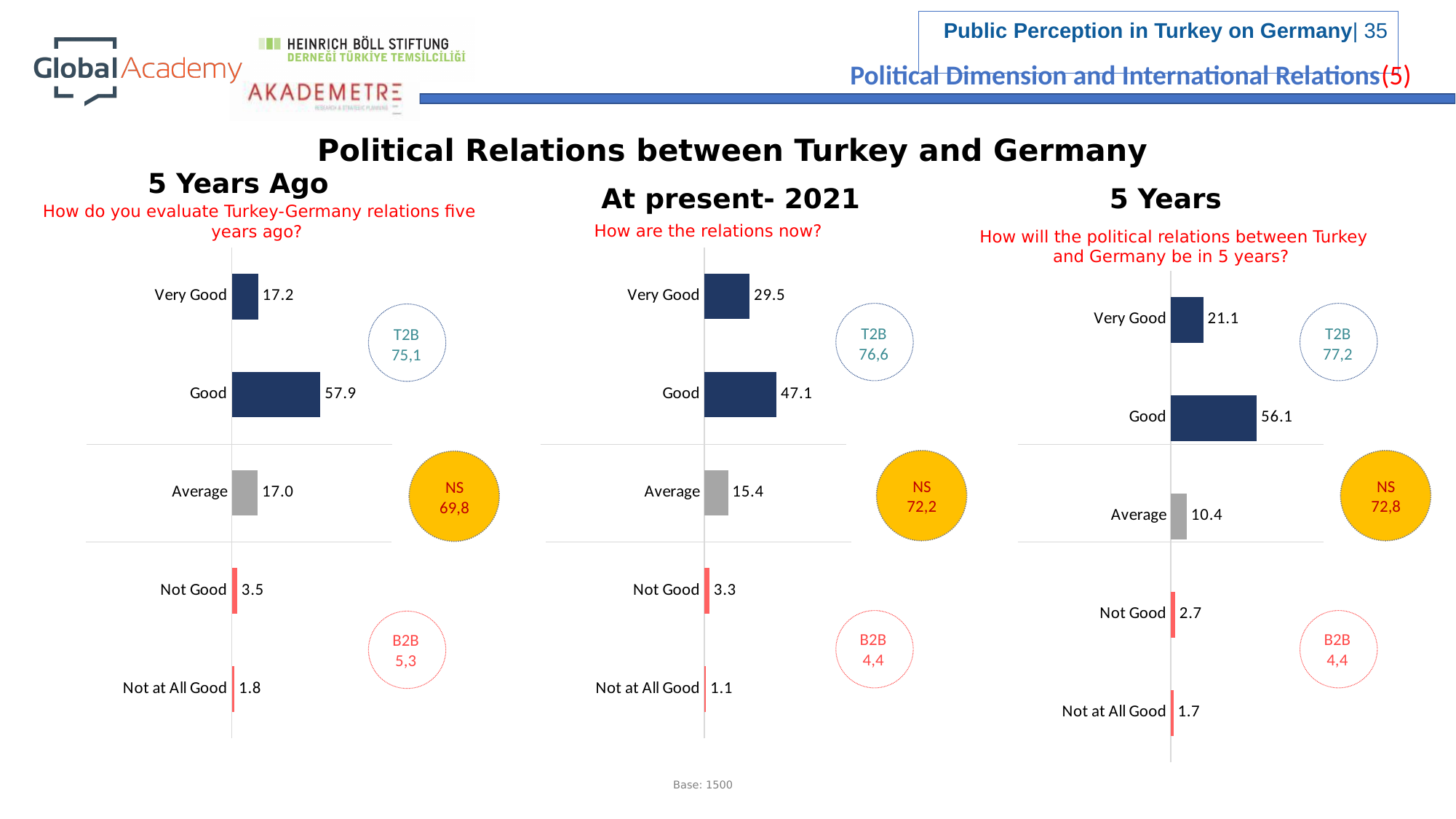

Political Dimension and International Relations(5)
Political Relations between Turkey and Germany
5 Years Ago
At present- 2021
5 Years
How do you evaluate Turkey-Germany relations five years ago?
How are the relations now?
How will the political relations between Turkey and Germany be in 5 years?

### Chart

| Category | Series 1 |
|---|---|
| Not at All Good | 1.1 |
| Not Good | 3.3 |
| Average | 15.4 |
| Good | 47.1 |
| Very Good | 29.5 |

### Chart

| Category | Series 1 |
|---|---|
| Not at All Good | 1.8 |
| Not Good | 3.5 |
| Average | 17.0 |
| Good | 57.9 |
| Very Good | 17.2 |

### Chart

| Category | Series 1 |
|---|---|
| Not at All Good | 1.7 |
| Not Good | 2.7 |
| Average | 10.4 |
| Good | 56.1 |
| Very Good | 21.1 |

T2B
76,6
T2B
77,2
T2B
75,1

NS
72,2
NS
72,8
NS
69,8

B2B
4,4
B2B
4,4
B2B
5,3

Base: 1500